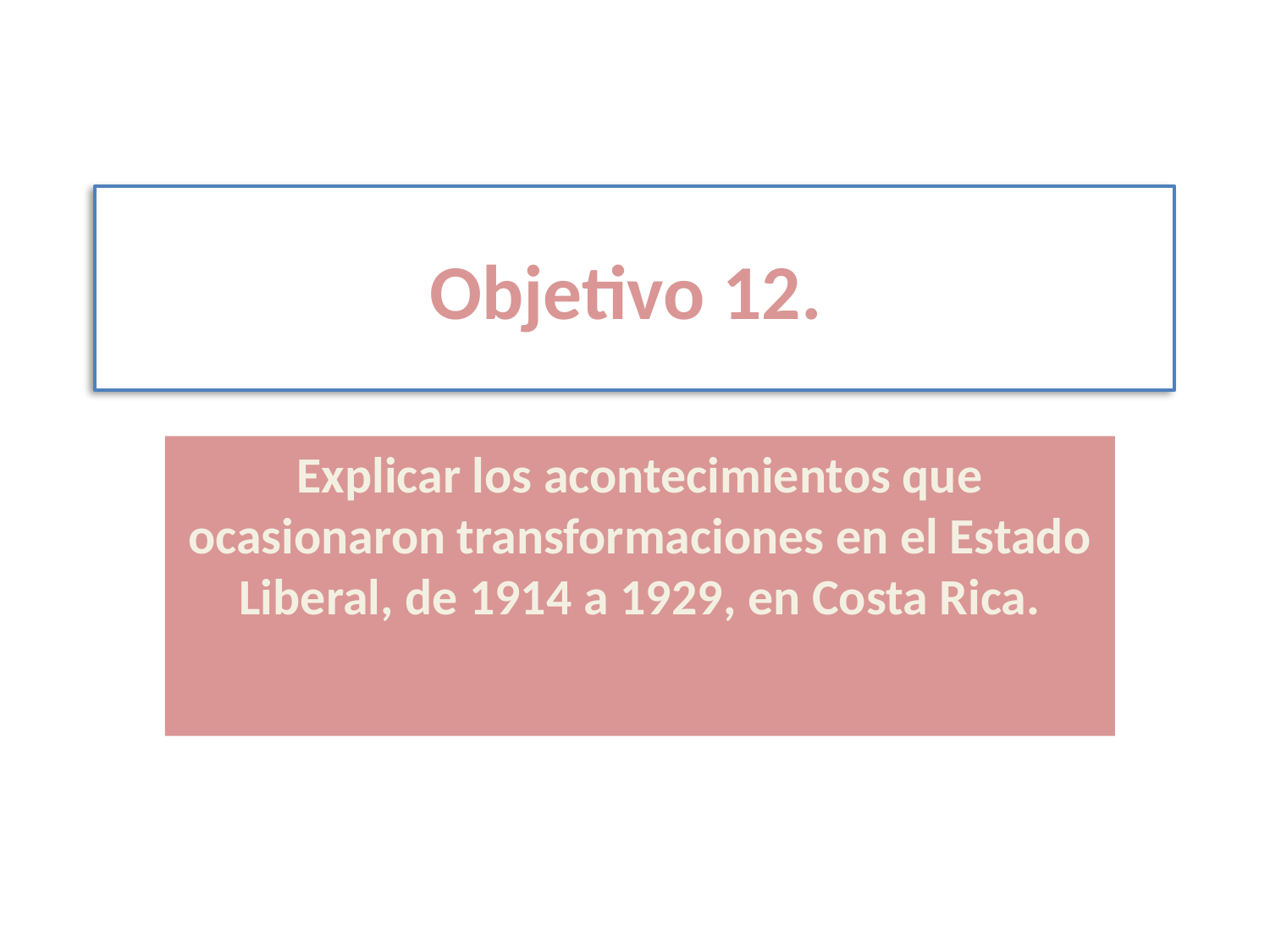

# Objetivo 12.
Explicar los acontecimientos que ocasionaron transformaciones en el Estado Liberal, de 1914 a 1929, en Costa Rica.